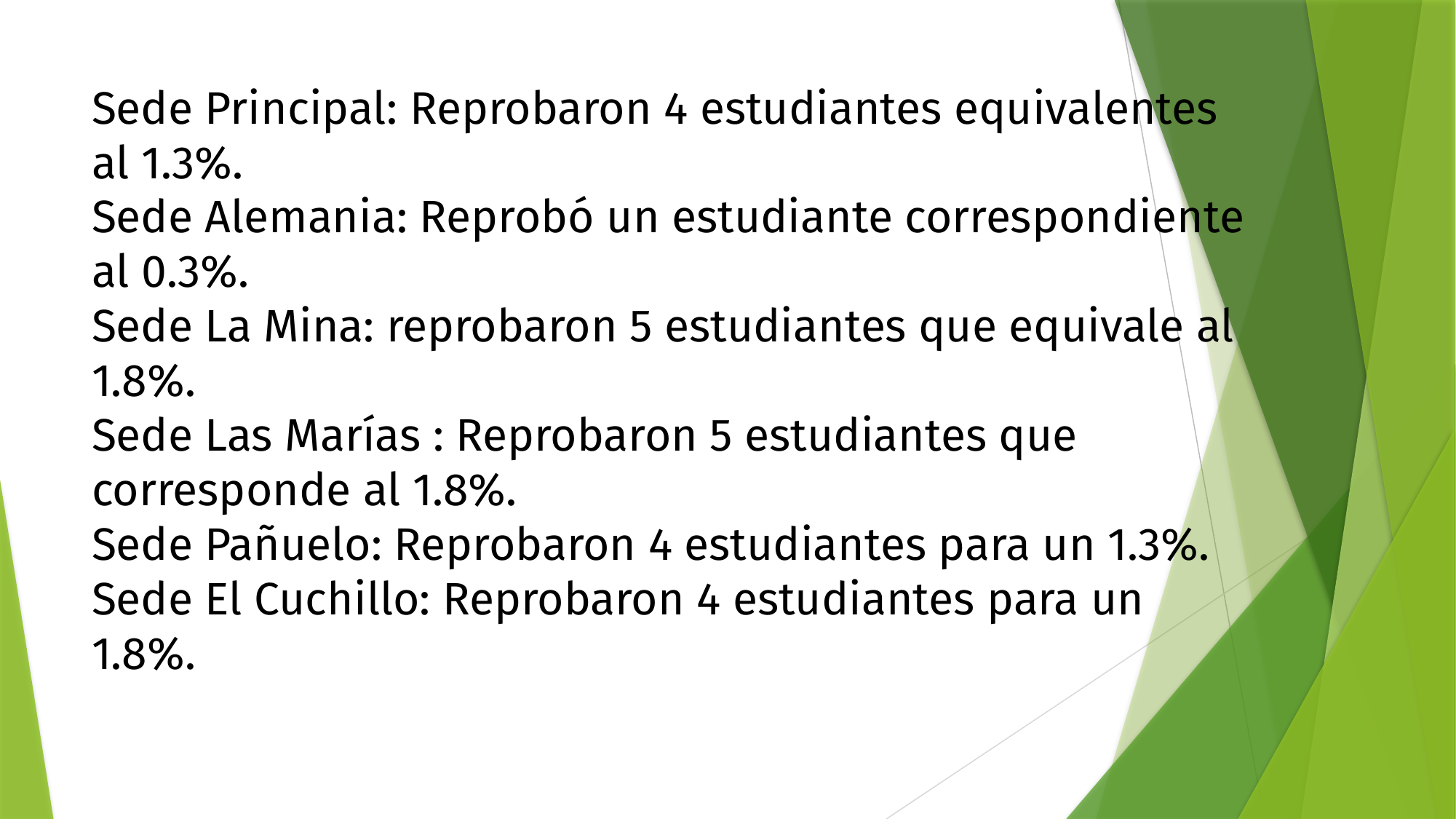

# Sede Principal: Reprobaron 4 estudiantes equivalentes al 1.3%. Sede Alemania: Reprobó un estudiante correspondiente al 0.3%. Sede La Mina: reprobaron 5 estudiantes que equivale al 1.8%. Sede Las Marías : Reprobaron 5 estudiantes que corresponde al 1.8%. Sede Pañuelo: Reprobaron 4 estudiantes para un 1.3%. Sede El Cuchillo: Reprobaron 4 estudiantes para un 1.8%.